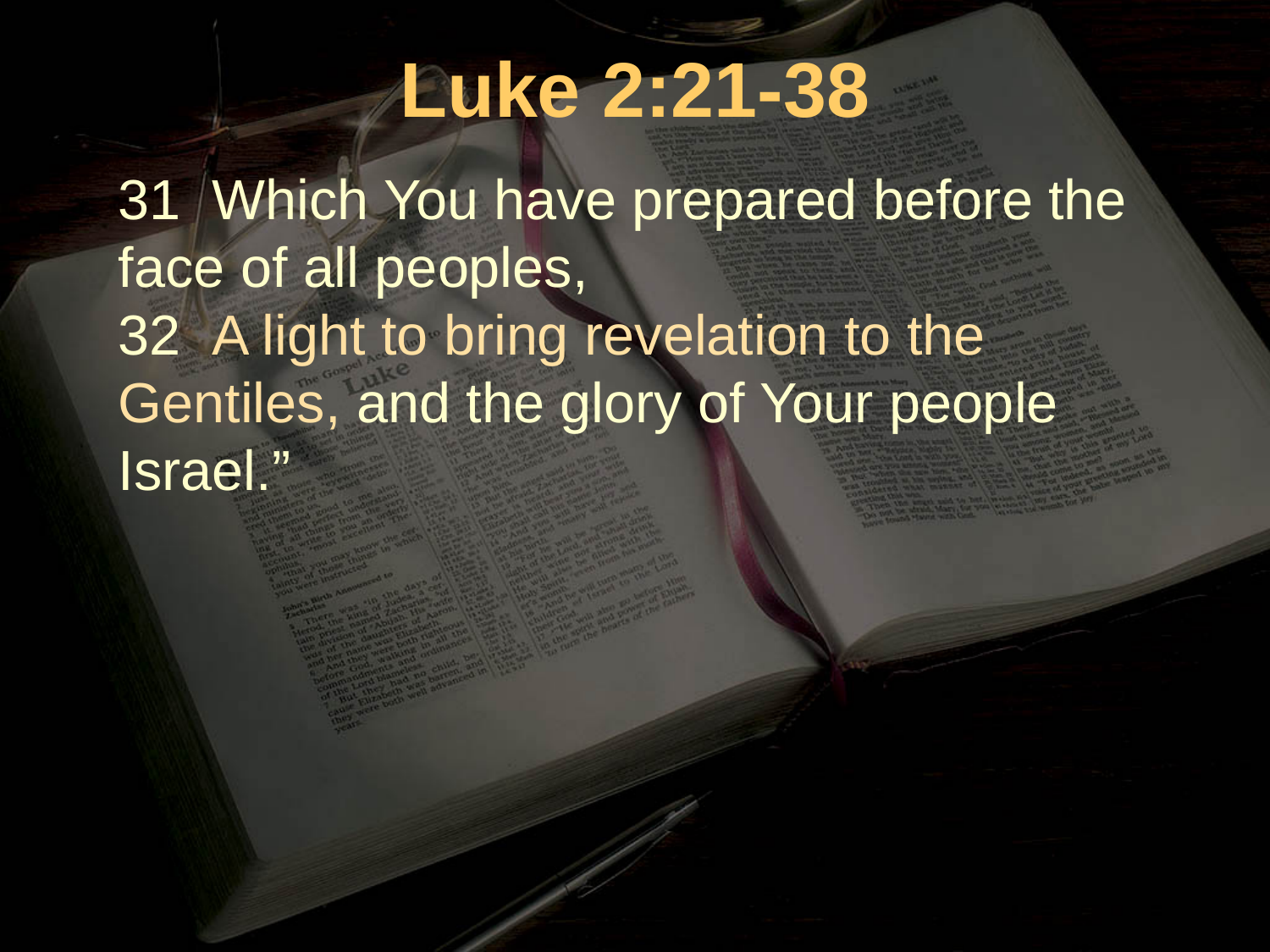

Luke 2:21-38
31  Which You have prepared before the face of all peoples,
32  A light to bring revelation to the Gentiles, and the glory of Your people Israel.”